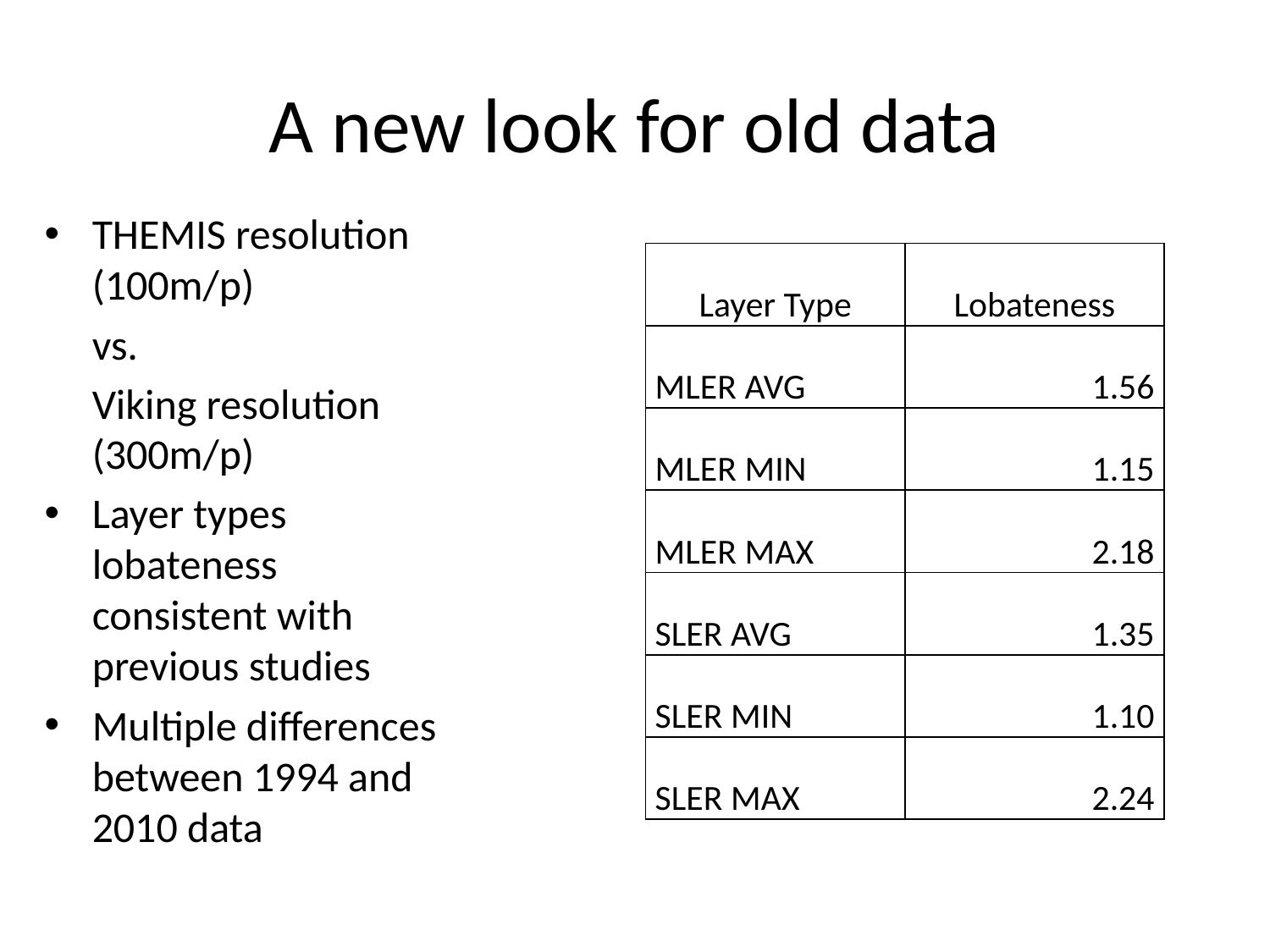

# A new look for old data
THEMIS resolution (100m/p)
     vs.
     Viking resolution (300m/p)
Layer types lobateness consistent with previous studies
Multiple differences between 1994 and 2010 data
| Layer Type | Lobateness |
| --- | --- |
| MLER AVG | 1.56 |
| MLER MIN | 1.15 |
| MLER MAX | 2.18 |
| SLER AVG | 1.35 |
| SLER MIN | 1.10 |
| SLER MAX | 2.24 |